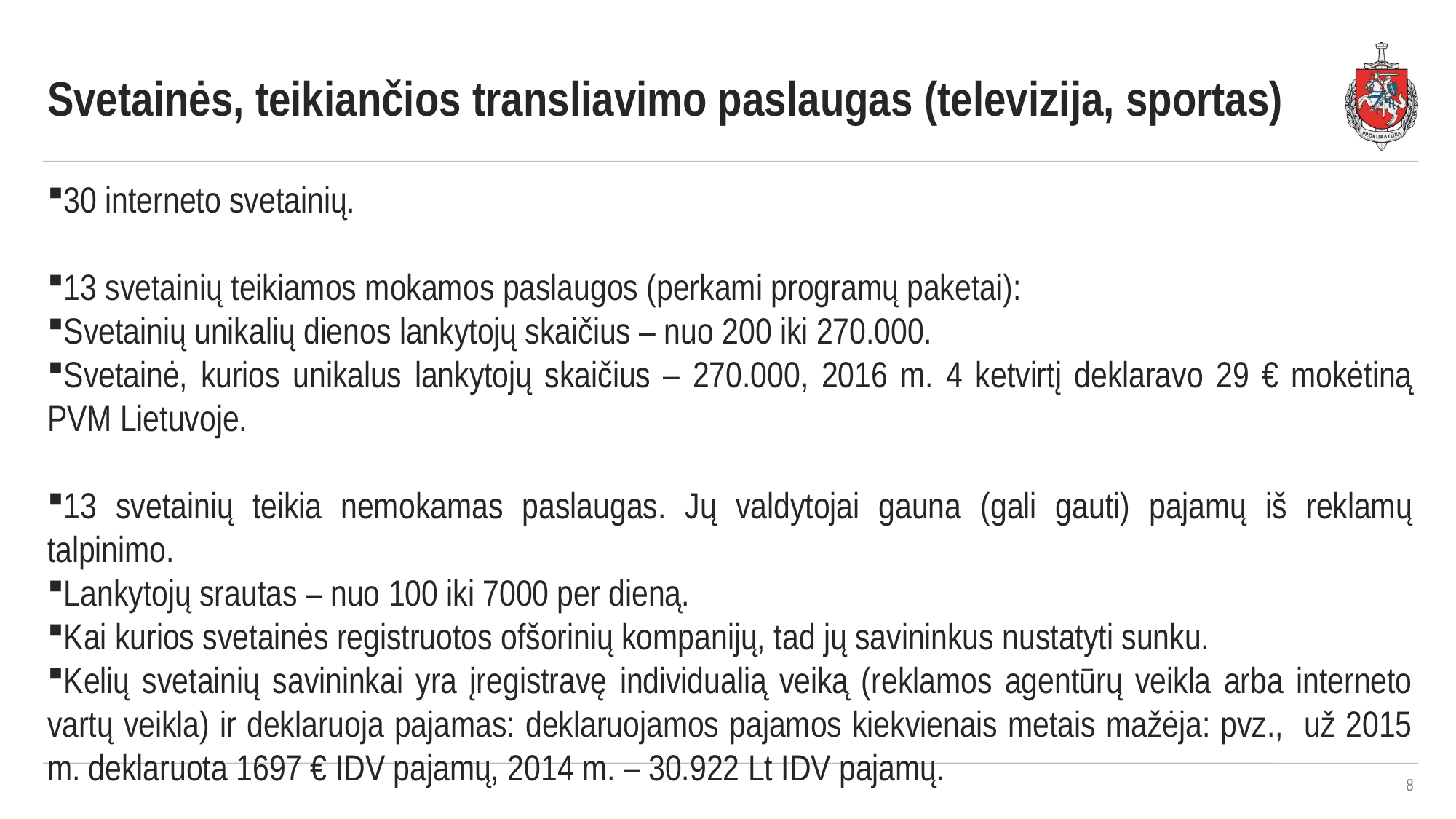

Svetainės, teikiančios transliavimo paslaugas (televizija, sportas)
30 interneto svetainių.

13 svetainių teikiamos mokamos paslaugos (perkami programų paketai):
Svetainių unikalių dienos lankytojų skaičius – nuo 200 iki 270.000.
Svetainė, kurios unikalus lankytojų skaičius – 270.000, 2016 m. 4 ketvirtį deklaravo 29 € mokėtiną PVM Lietuvoje.

13 svetainių teikia nemokamas paslaugas. Jų valdytojai gauna (gali gauti) pajamų iš reklamų talpinimo.
Lankytojų srautas – nuo 100 iki 7000 per dieną.
Kai kurios svetainės registruotos ofšorinių kompanijų, tad jų savininkus nustatyti sunku.
Kelių svetainių savininkai yra įregistravę individualią veiką (reklamos agentūrų veikla arba interneto vartų veikla) ir deklaruoja pajamas: deklaruojamos pajamos kiekvienais metais mažėja: pvz.,  už 2015 m. deklaruota 1697 € IDV pajamų, 2014 m. – 30.922 Lt IDV pajamų.
8